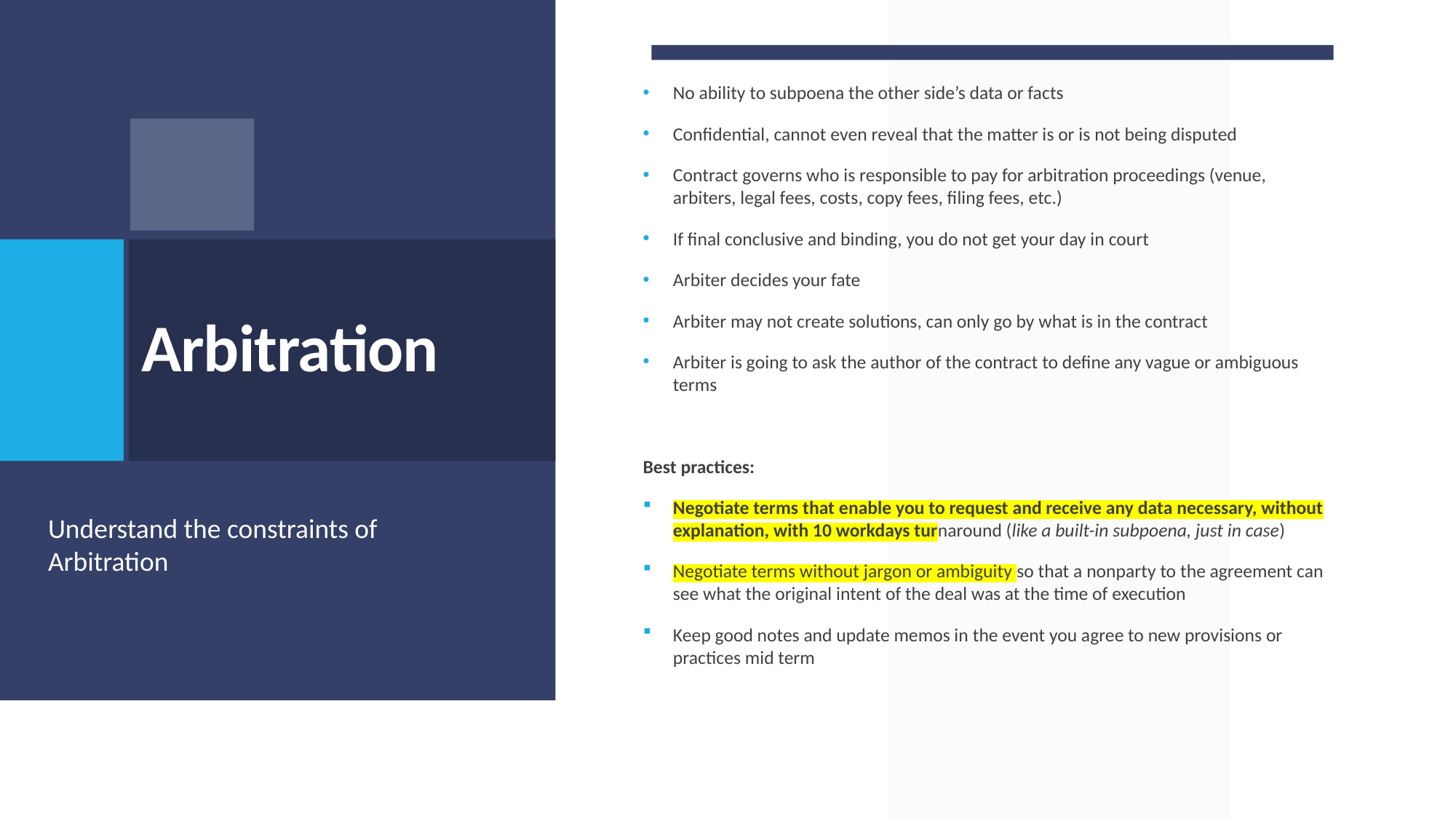

No ability to subpoena the other side’s data or facts
Confidential, cannot even reveal that the matter is or is not being disputed
Contract governs who is responsible to pay for arbitration proceedings (venue, arbiters, legal fees, costs, copy fees, filing fees, etc.)
If final conclusive and binding, you do not get your day in court
Arbiter decides your fate
Arbiter may not create solutions, can only go by what is in the contract
Arbiter is going to ask the author of the contract to define any vague or ambiguous terms

Best practices:
Negotiate terms that enable you to request and receive any data necessary, without explanation, with 10 workdays turnaround (like a built-in subpoena, just in case)
Negotiate terms without jargon or ambiguity so that a nonparty to the agreement can see what the original intent of the deal was at the time of execution
Keep good notes and update memos in the event you agree to new provisions or practices mid term
# Arbitration
Understand the constraints of Arbitration